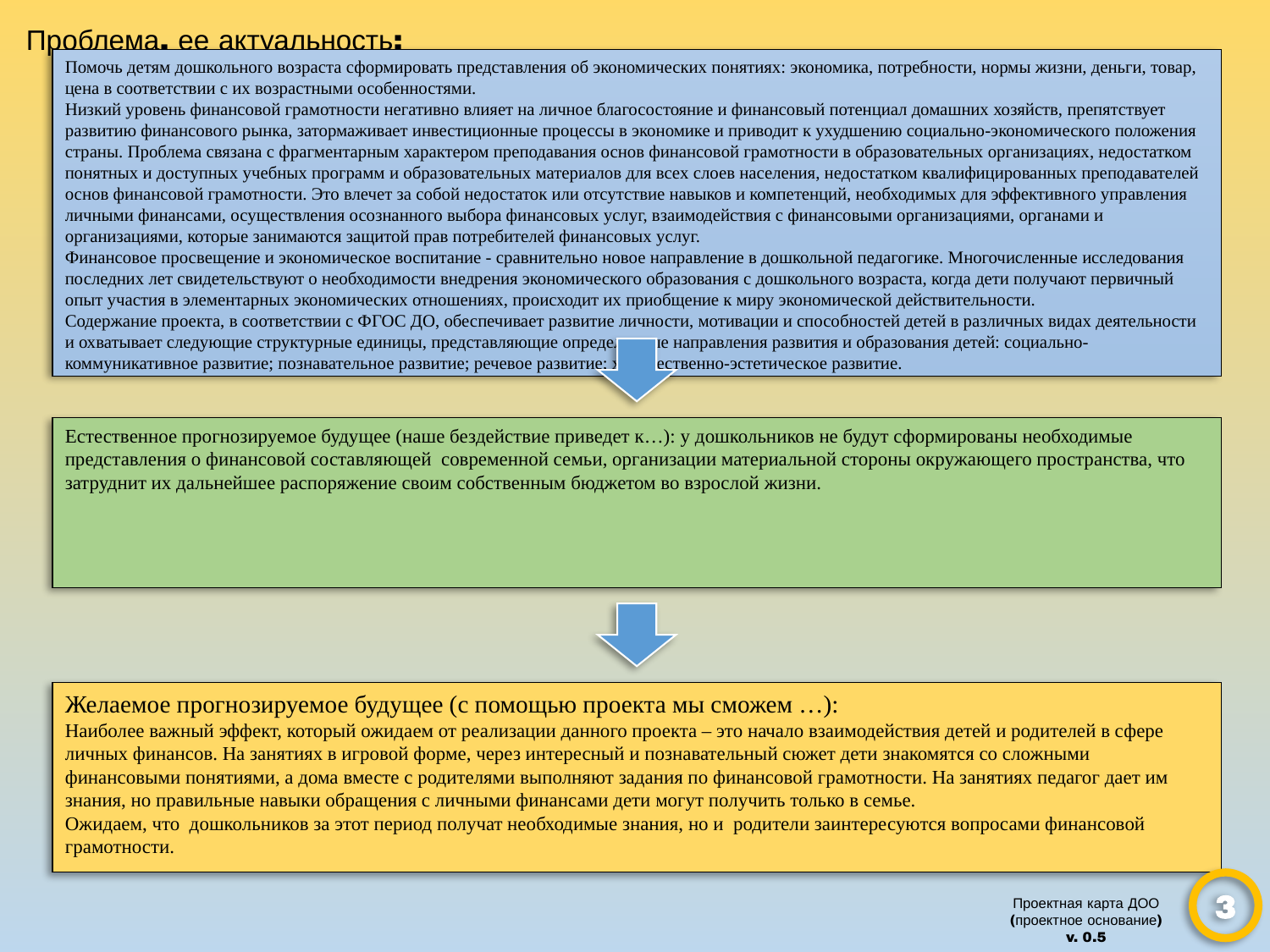

Проблема, ее актуальность:
Помочь детям дошкольного возраста сформировать представления об экономических понятиях: экономика, потребности, нормы жизни, деньги, товар, цена в соответствии с их возрастными особенностями.
Низкий уровень финансовой грамотности негативно влияет на личное благосостояние и финансовый потенциал домашних хозяйств, препятствует развитию финансового рынка, затормаживает инвестиционные процессы в экономике и приводит к ухудшению социально-экономического положения страны. Проблема связана с фрагментарным характером преподавания основ финансовой грамотности в образовательных организациях, недостатком понятных и доступных учебных программ и образовательных материалов для всех слоев населения, недостатком квалифицированных преподавателей основ финансовой грамотности. Это влечет за собой недостаток или отсутствие навыков и компетенций, необходимых для эффективного управления личными финансами, осуществления осознанного выбора финансовых услуг, взаимодействия с финансовыми организациями, органами и организациями, которые занимаются защитой прав потребителей финансовых услуг.
Финансовое просвещение и экономическое воспитание - сравнительно новое направление в дошкольной педагогике. Многочисленные исследования последних лет свидетельствуют о необходимости внедрения экономического образования с дошкольного возраста, когда дети получают первичный опыт участия в элементарных экономических отношениях, происходит их приобщение к миру экономической действительности.
Содержание проекта, в соответствии с ФГОС ДО, обеспечивает развитие личности, мотивации и способностей детей в различных видах деятельности и охватывает следующие структурные единицы, представляющие определенные направления развития и образования детей: социально-коммуникативное развитие; познавательное развитие; речевое развитие; художественно-эстетическое развитие.

Естественное прогнозируемое будущее (наше бездействие приведет к…): у дошкольников не будут сформированы необходимые представления о финансовой составляющей  современной семьи, организации материальной стороны окружающего пространства, что затруднит их дальнейшее распоряжение своим собственным бюджетом во взрослой жизни.

Желаемое прогнозируемое будущее (с помощью проекта мы сможем …):
Наиболее важный эффект, который ожидаем от реализации данного проекта – это начало взаимодействия детей и родителей в сфере личных финансов. На занятиях в игровой форме, через интересный и познавательный сюжет дети знакомятся со сложными финансовыми понятиями, а дома вместе с родителями выполняют задания по финансовой грамотности. На занятиях педагог дает им знания, но правильные навыки обращения с личными финансами дети могут получить только в семье.
Ожидаем, что  дошкольников за этот период получат необходимые знания, но и  родители заинтересуются вопросами финансовой грамотности.

3
Проектная карта ДОО
(проектное основание)
v. 0.5